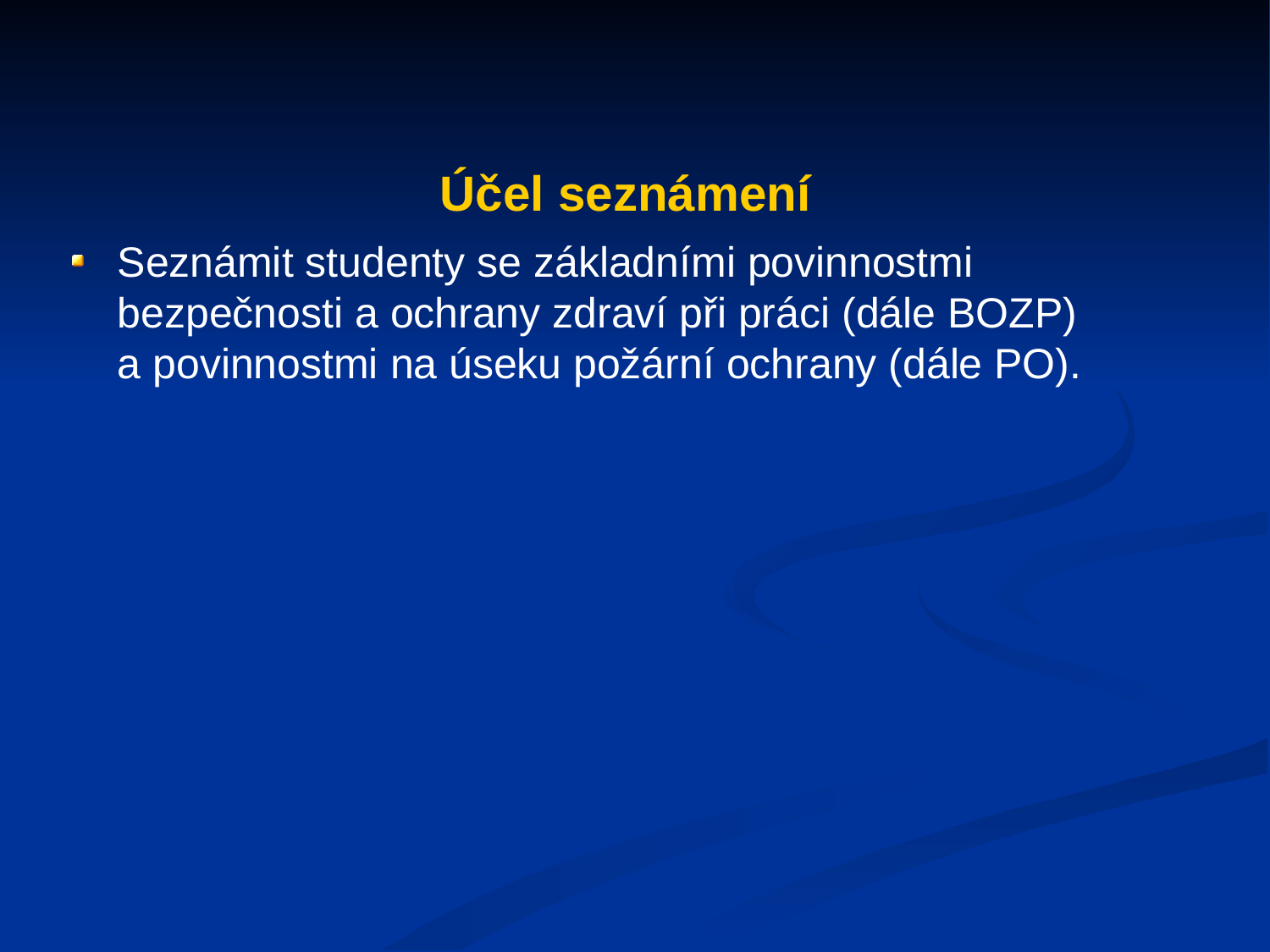

Účel seznámení
Seznámit studenty se základními povinnostmi bezpečnosti a ochrany zdraví při práci (dále BOZP)
a povinnostmi na úseku požární ochrany (dále PO).